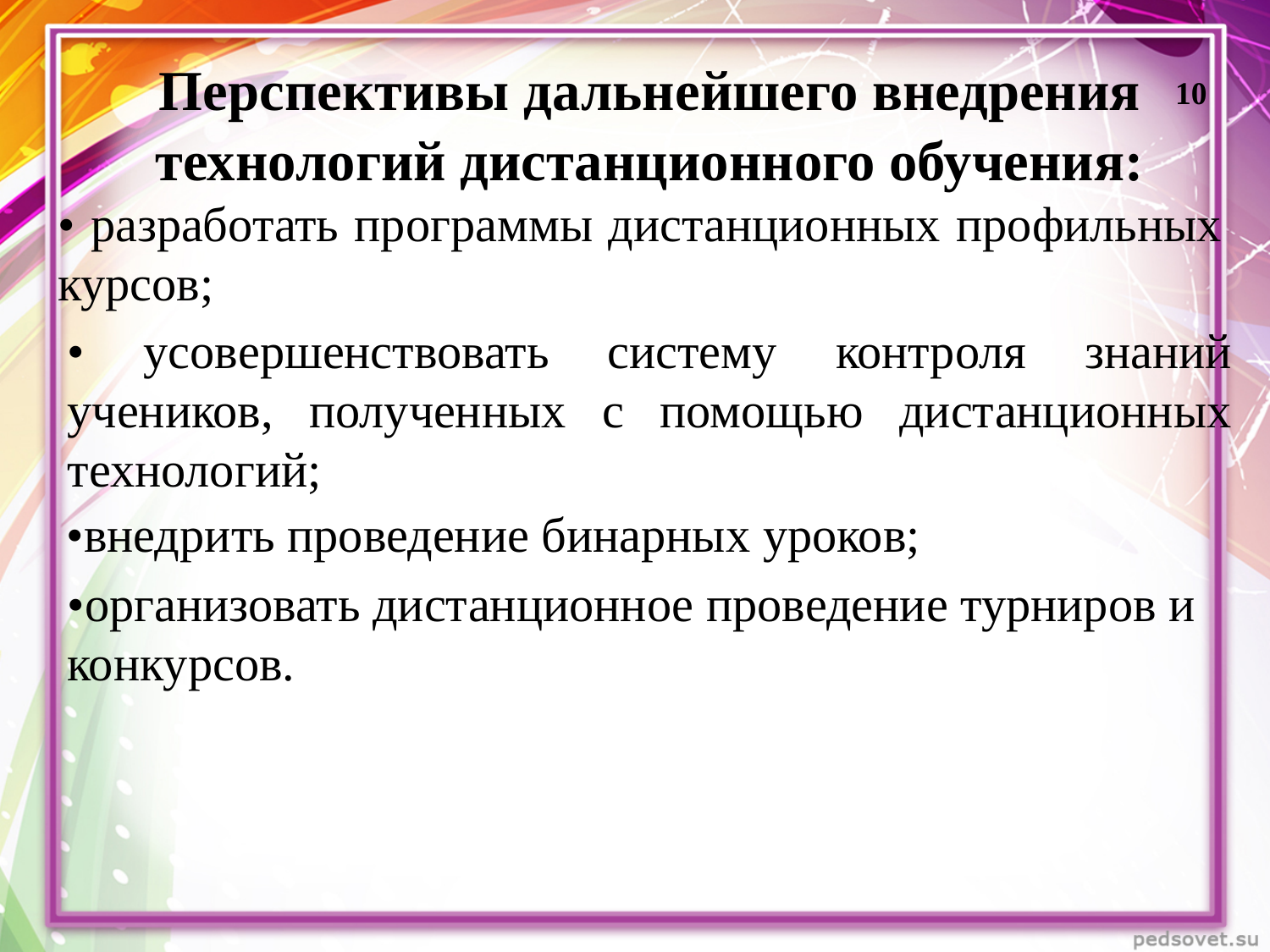

# Перспективы дальнейшего внедрения технологий дистанционного обучения:

10

• разработать программы дистанционных профильных курсов;
• усовершенствовать систему контроля знаний учеников, полученных с помощью дистанционных технологий;
•внедрить проведение бинарных уроков;
•организовать дистанционное проведение турниров и конкурсов.